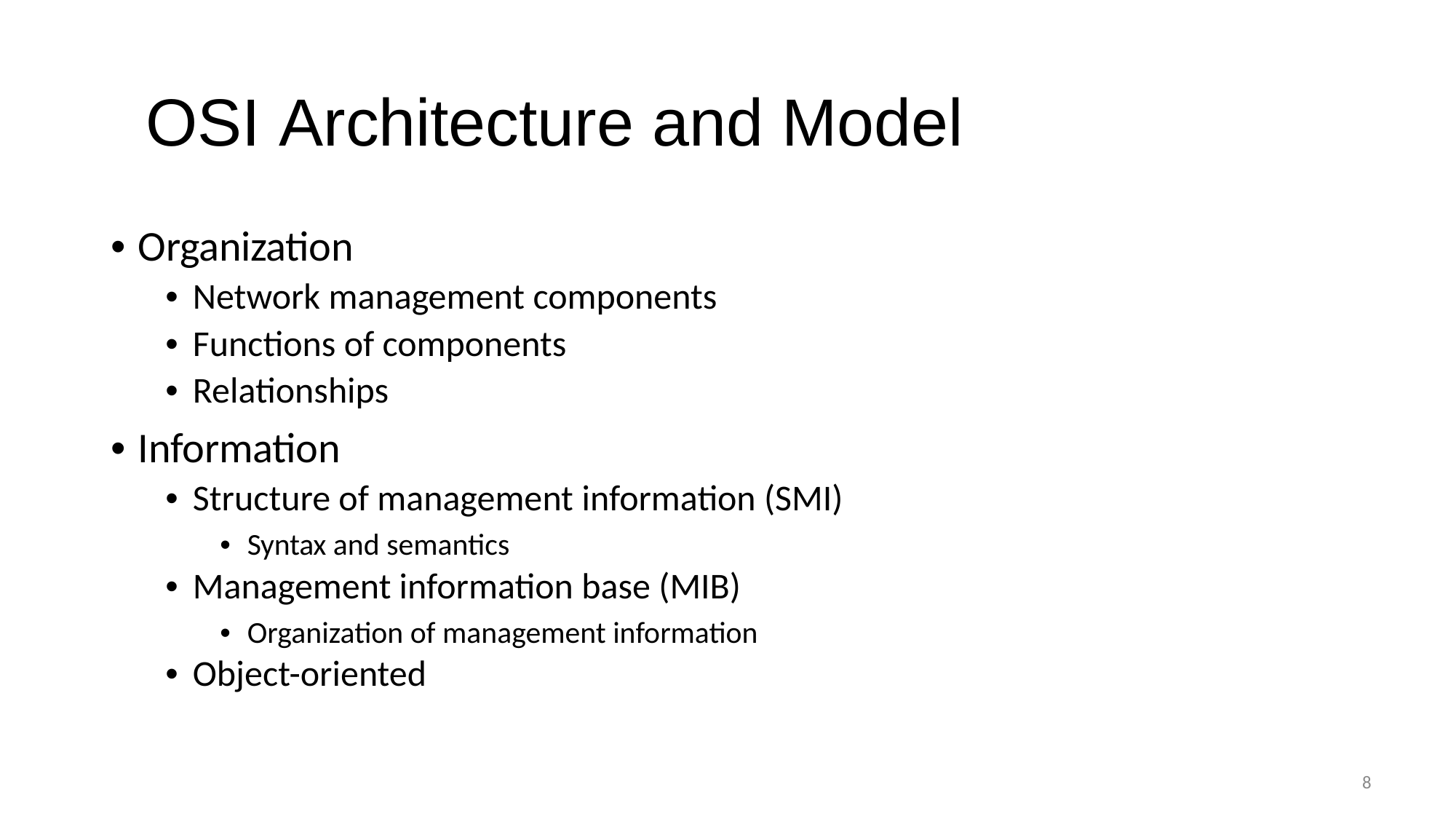

OSI Architecture and Model
• Organization
• Network management components
• Functions of components
• Relationships
• Information
• Structure of management information (SMI)
• Syntax and semantics
• Management information base (MIB)
• Organization of management information
• Object-oriented
8